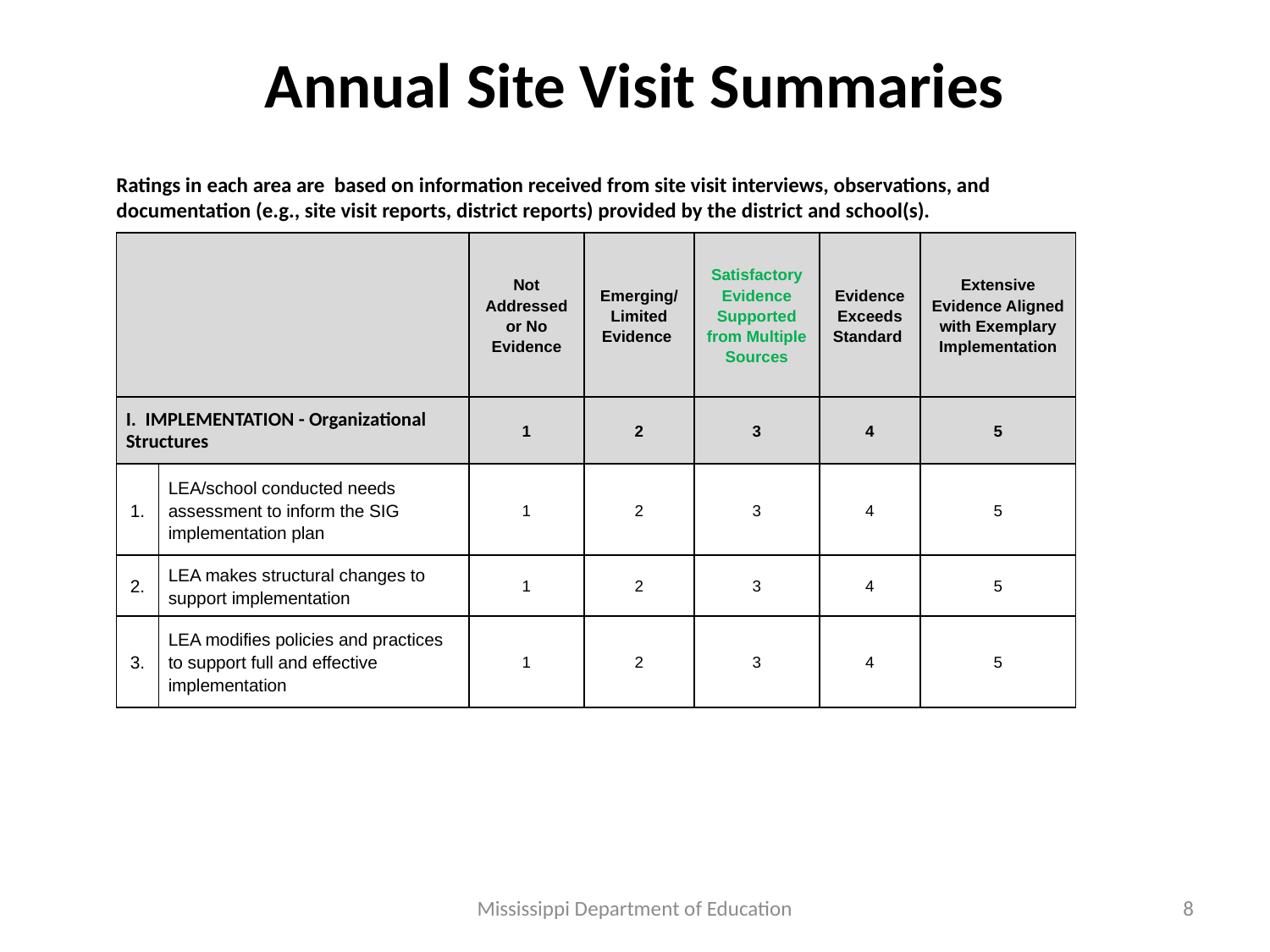

Annual Site Visit Summaries

Ratings in each area are  based on information received from site visit interviews, observations, and documentation (e.g., site visit reports, district reports) provided by the district and school(s).

|  |  | Not Addressed or No Evidence | Emerging/ Limited Evidence | Satisfactory Evidence Supported from Multiple Sources | Evidence Exceeds Standard | Extensive Evidence Aligned with Exemplary Implementation |
| --- | --- | --- | --- | --- | --- | --- |
| I. IMPLEMENTATION - Organizational Structures |  | 1 | 2 | 3 | 4 | 5 |
| 1. | LEA/school conducted needs assessment to inform the SIG implementation plan | 1 | 2 | 3 | 4 | 5 |
| 2. | LEA makes structural changes to support implementation | 1 | 2 | 3 | 4 | 5 |
| 3. | LEA modifies policies and practices to support full and effective implementation | 1 | 2 | 3 | 4 | 5 |
Mississippi Department of Education
8